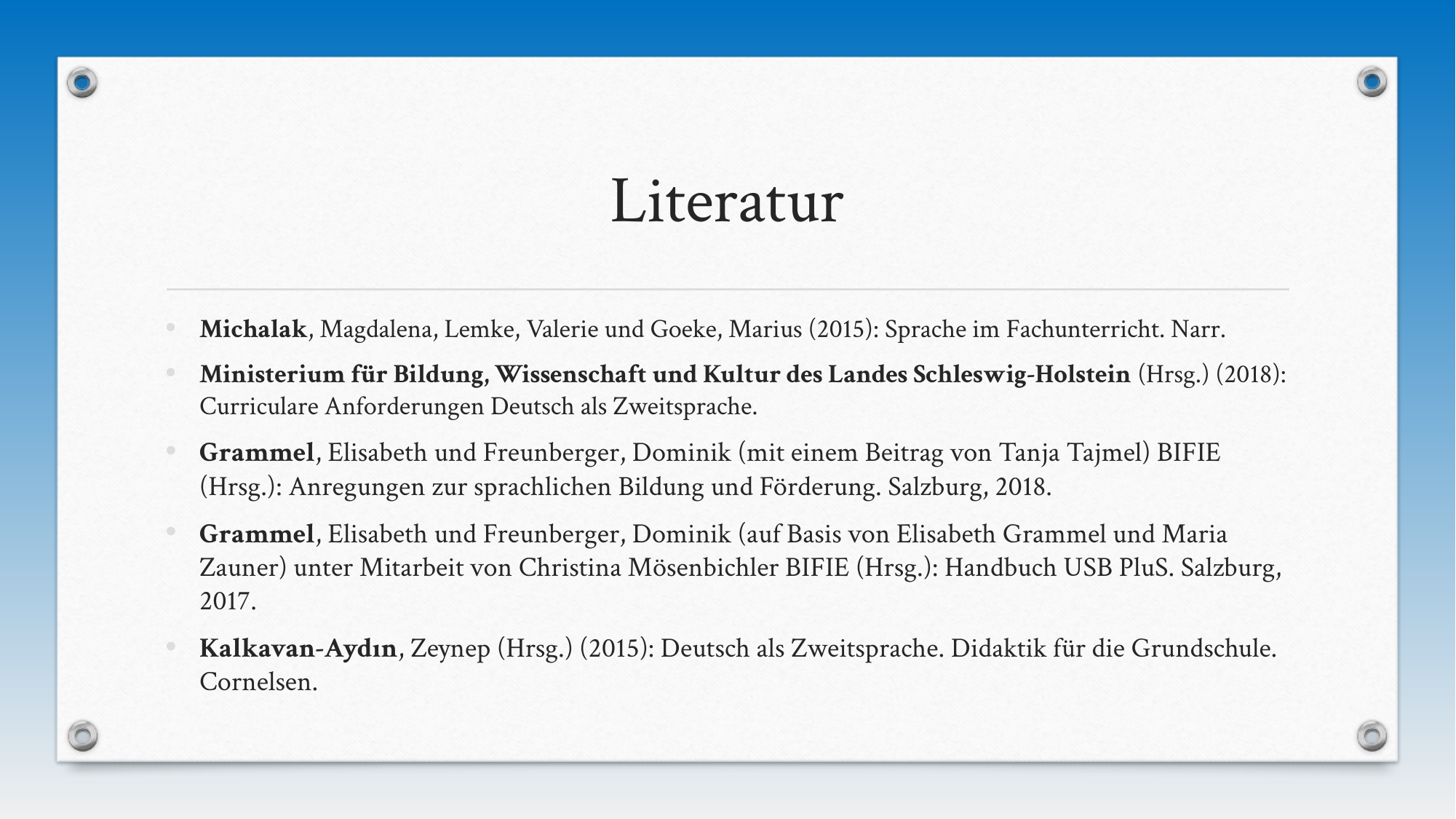

# Literatur
Michalak, Magdalena, Lemke, Valerie und Goeke, Marius (2015): Sprache im Fachunterricht. Narr.
Ministerium für Bildung, Wissenschaft und Kultur des Landes Schleswig-Holstein (Hrsg.) (2018): Curriculare Anforderungen Deutsch als Zweitsprache.
Grammel, Elisabeth und Freunberger, Dominik (mit einem Beitrag von Tanja Tajmel) BIFIE (Hrsg.): Anregungen zur sprachlichen Bildung und Förderung. Salzburg, 2018.
Grammel, Elisabeth und Freunberger, Dominik (auf Basis von Elisabeth Grammel und Maria Zauner) unter Mitarbeit von Christina Mösenbichler BIFIE (Hrsg.): Handbuch USB PluS. Salzburg, 2017.
Kalkavan-Aydın, Zeynep (Hrsg.) (2015): Deutsch als Zweitsprache. Didaktik für die Grundschule. Cornelsen.